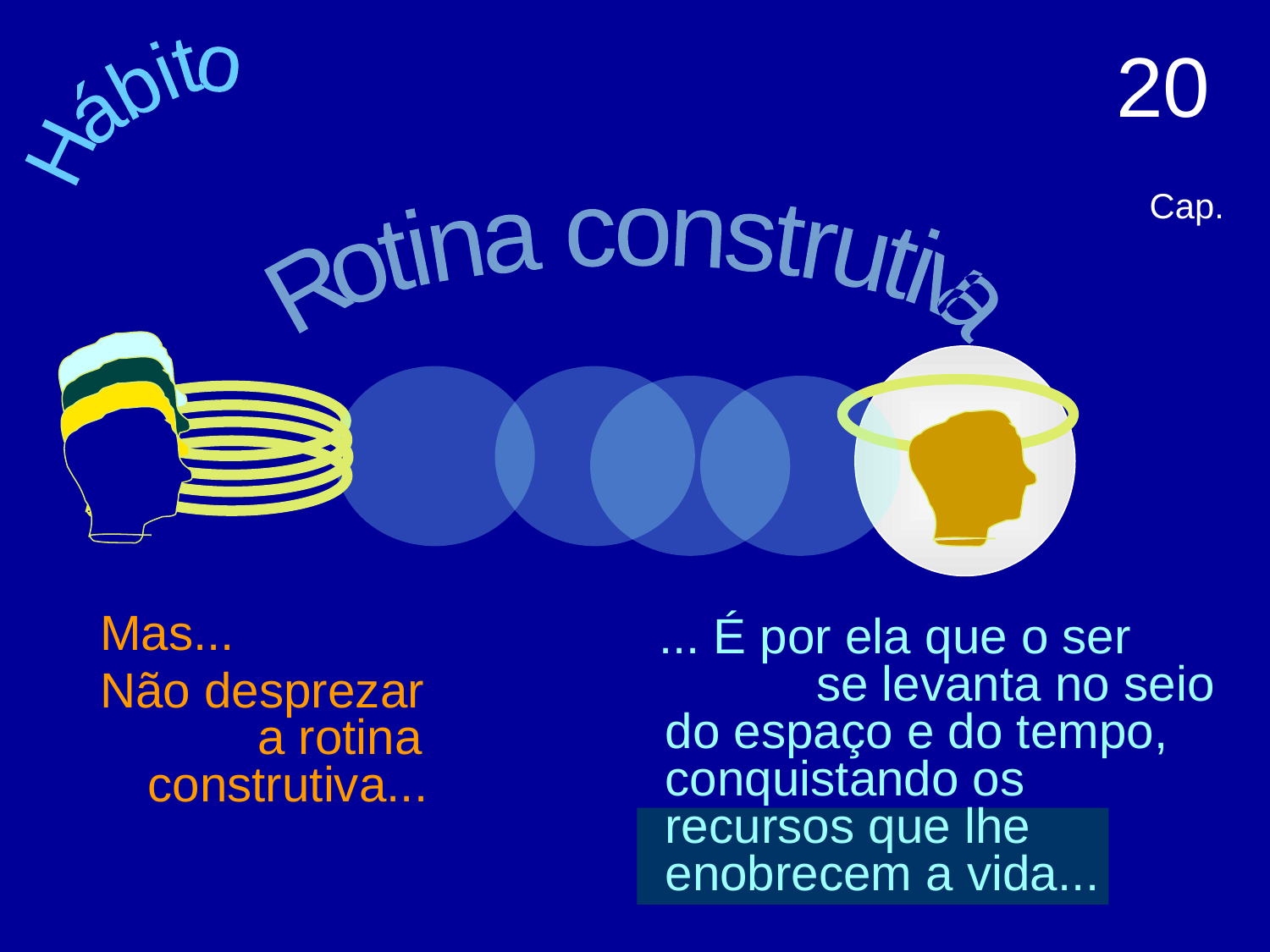

20   Cap.
Hábito

 Rotina construtiva

Mas...
Não desprezar                         a rotina construtiva...
   ... É por ela que o ser                  se levanta no seio do espaço e do tempo, conquistando os recursos que lhe enobrecem a vida...